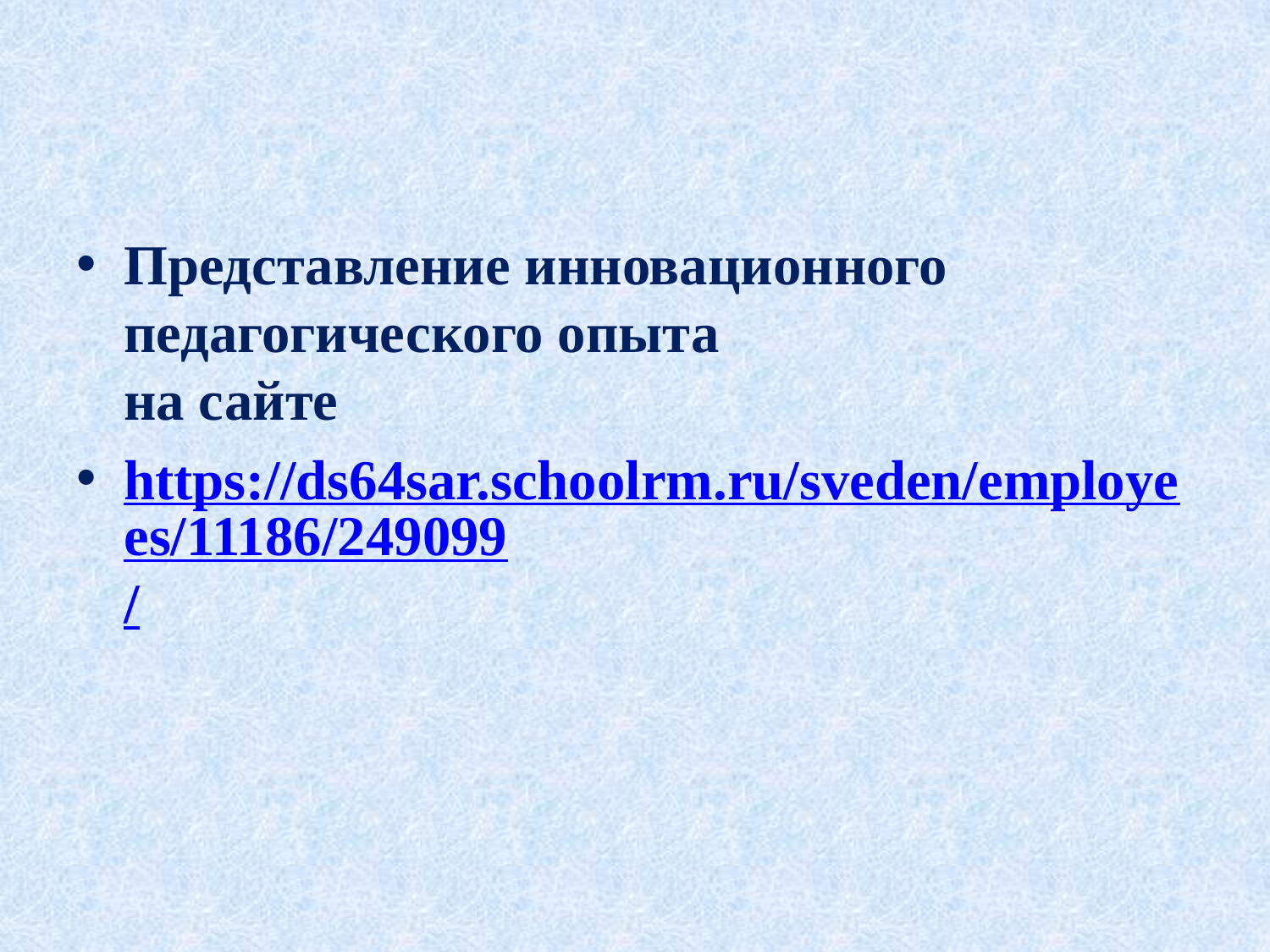

Представление инновационного
педагогического опыта
на сайте
https://ds64sar.schoolrm.ru/sveden/employees/11186/249099/